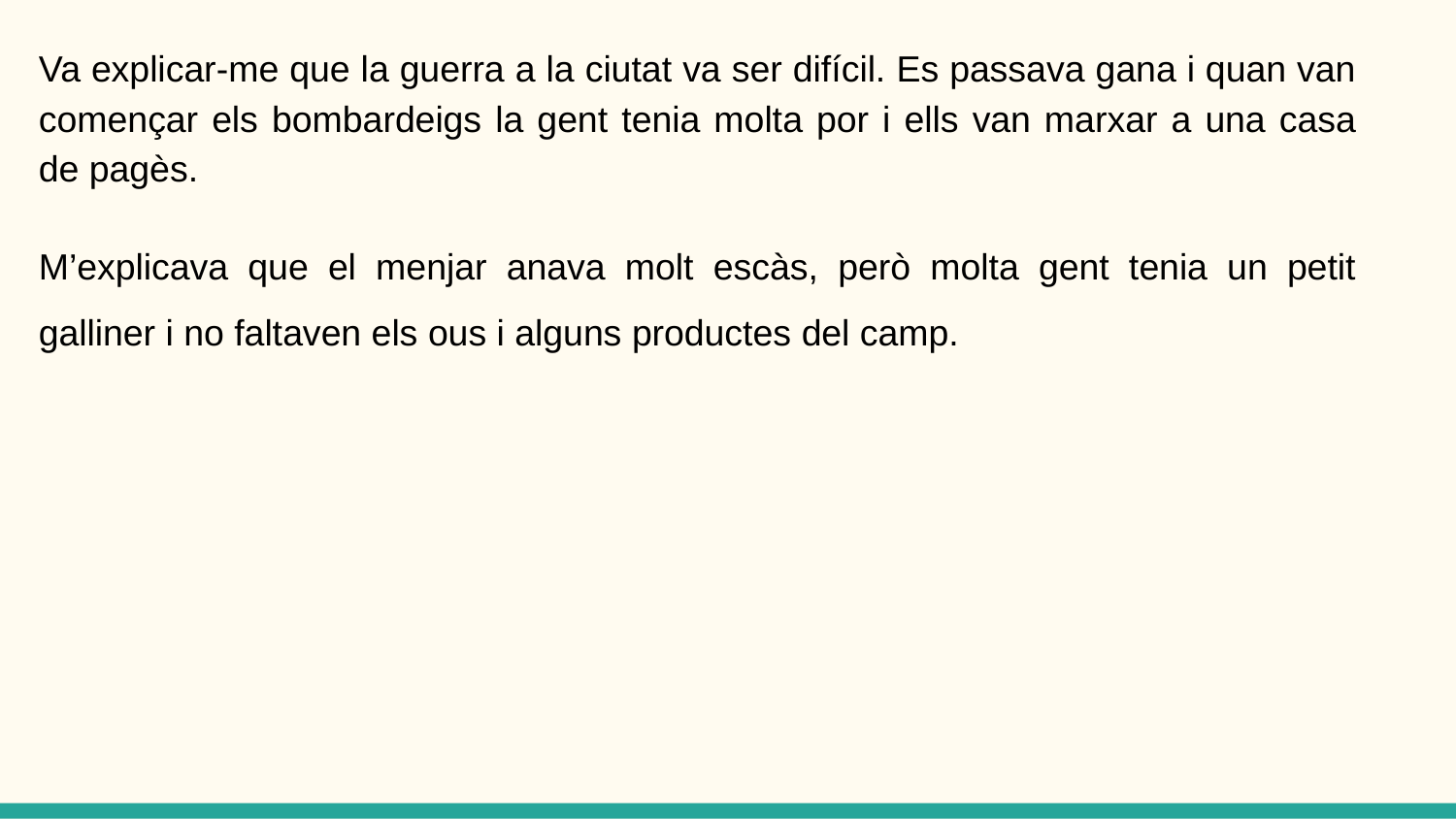

Va explicar-me que la guerra a la ciutat va ser difícil. Es passava gana i quan van començar els bombardeigs la gent tenia molta por i ells van marxar a una casa de pagès.
M’explicava que el menjar anava molt escàs, però molta gent tenia un petit galliner i no faltaven els ous i alguns productes del camp.